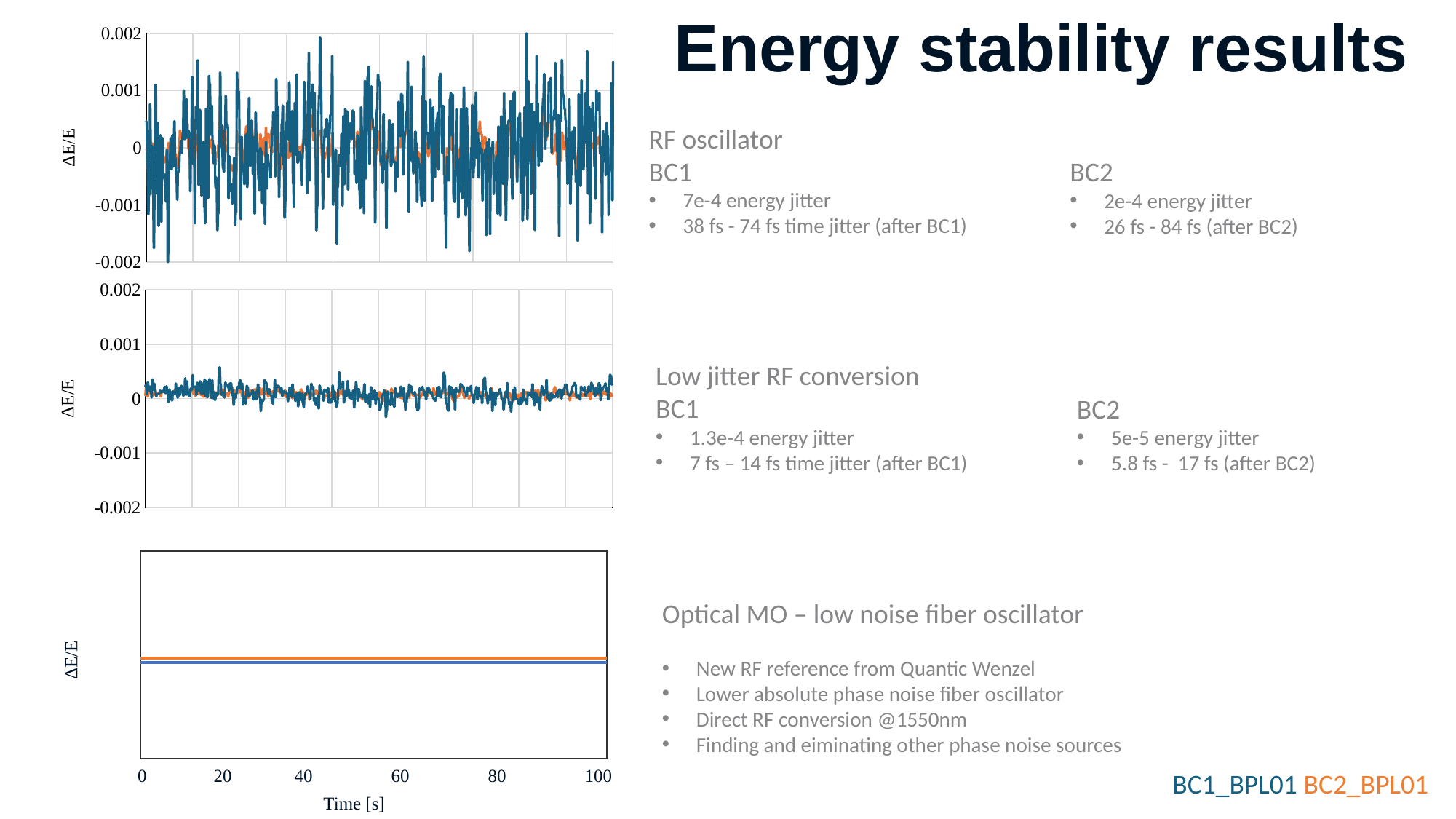

# Energy stability results

### Chart

| Category |  |  |
|---|---|---|
RF oscillator
BC1
7e-4 energy jitter
38 fs - 74 fs time jitter (after BC1)

BC2
2e-4 energy jitter
26 fs - 84 fs (after BC2)

### Chart

| Category | tango://g-v-csdb-0.maxiv.lu.se:10000/I-BC2/DIA/BPL-01/x[0]_x | tango://g-v-csdb-0.maxiv.lu.se:10000/I-BC2/DIA/BPL-01/x[0]_y |
|---|---|---|
Low jitter RF conversion
BC1
1.3e-4 energy jitter
7 fs – 14 fs time jitter (after BC1)

BC2
5e-5 energy jitter
5.8 fs -  17 fs (after BC2)

Optical MO – low noise fiber oscillator

New RF reference from Quantic Wenzel
Lower absolute phase noise fiber oscillator
Direct RF conversion @1550nm
Finding and eiminating other phase noise sources

ΔE/E
0
20
40
60
80
100
BC1_BPL01 BC2_BPL01

Time [s]